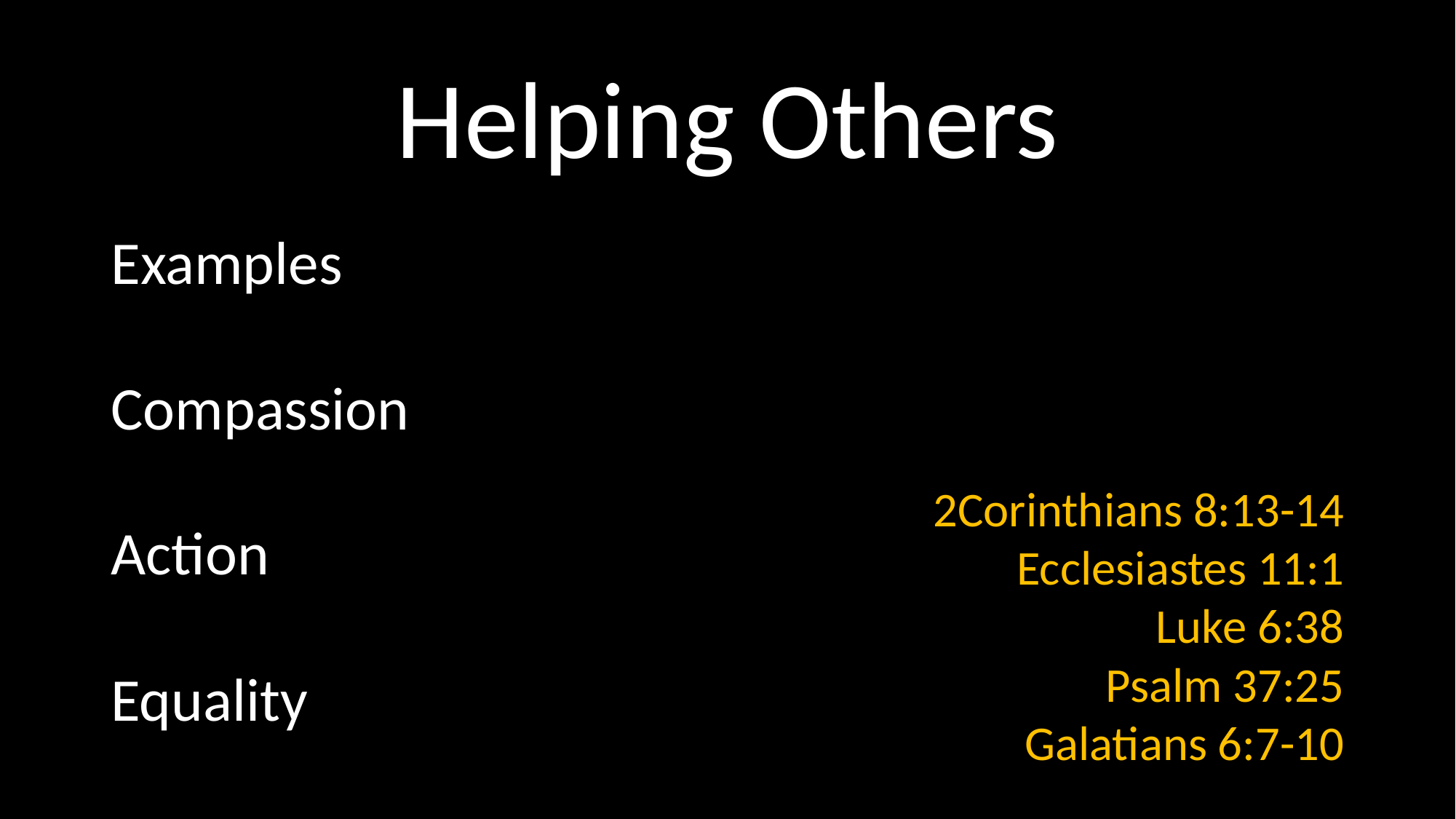

# Helping Others
Examples
Compassion
Action
Equality
2Corinthians 8:13-14
Ecclesiastes 11:1
Luke 6:38
Psalm 37:25
Galatians 6:7-10